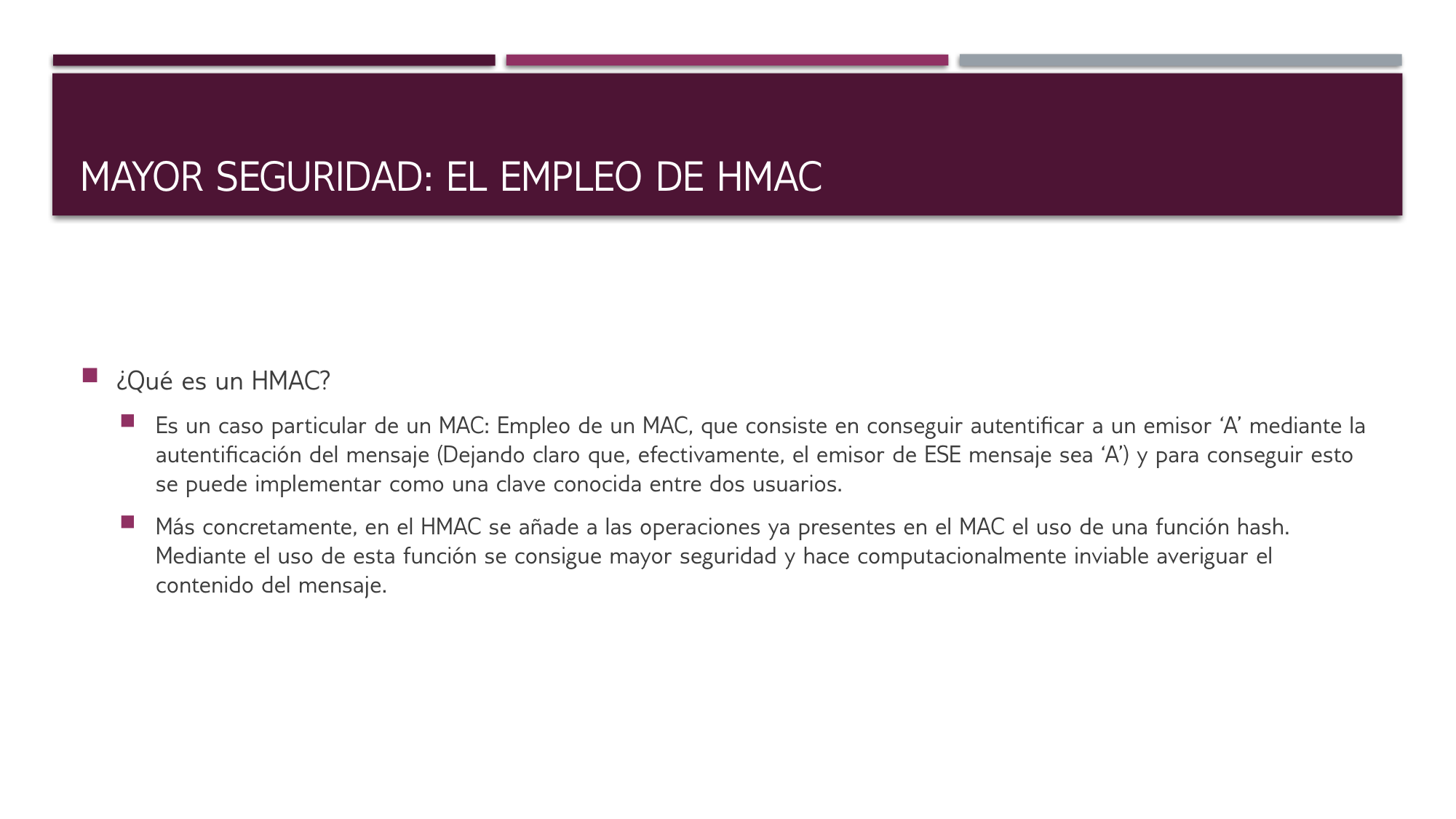

# Mayor seguridad: El empleo de HMAC
¿Qué es un HMAC?
Es un caso particular de un MAC: Empleo de un MAC, que consiste en conseguir autentificar a un emisor ‘A’ mediante la autentificación del mensaje (Dejando claro que, efectivamente, el emisor de ESE mensaje sea ‘A’) y para conseguir esto se puede implementar como una clave conocida entre dos usuarios.
Más concretamente, en el HMAC se añade a las operaciones ya presentes en el MAC el uso de una función hash. Mediante el uso de esta función se consigue mayor seguridad y hace computacionalmente inviable averiguar el contenido del mensaje.